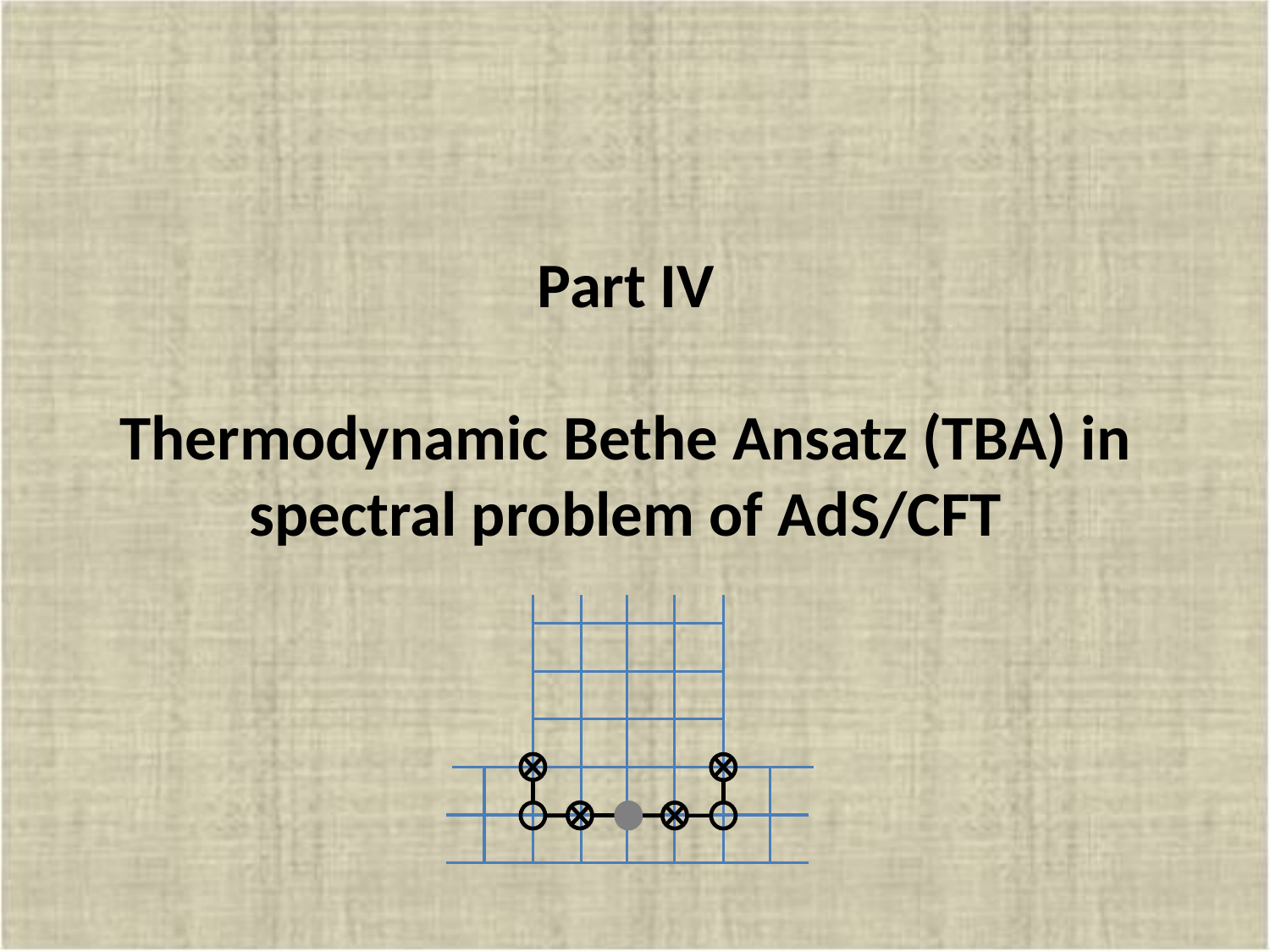

Part IV

Thermodynamic Bethe Ansatz (TBA) in
spectral problem of AdS/CFT